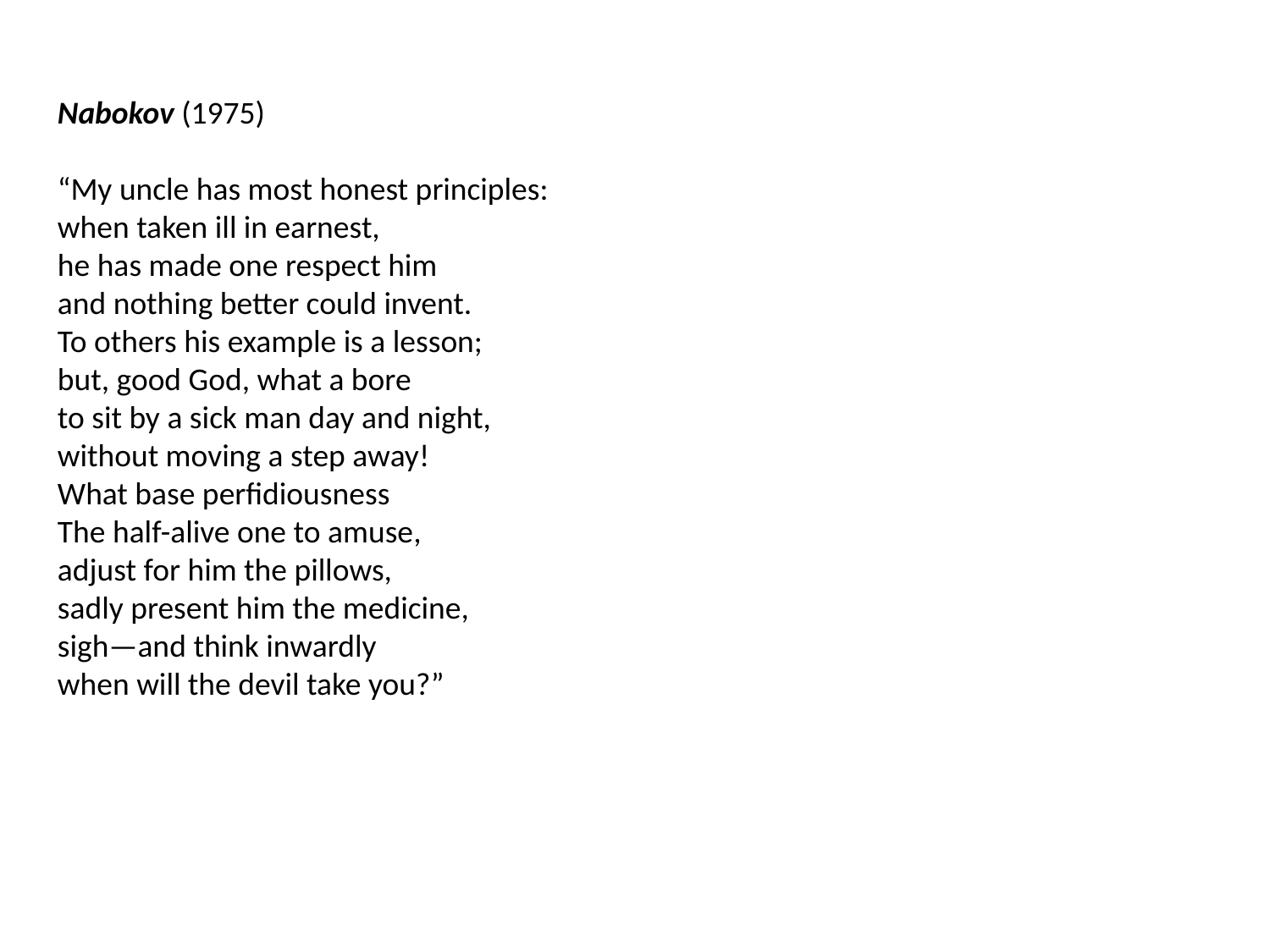

Nabokov (1975)

“My uncle has most honest principles:
when taken ill in earnest,
he has made one respect him
and nothing better could invent.
To others his example is a lesson;
but, good God, what a bore
to sit by a sick man day and night,
without moving a step away!
What base perfidiousness
The half-alive one to amuse,
adjust for him the pillows,
sadly present him the medicine,
sigh—and think inwardly
when will the devil take you?”